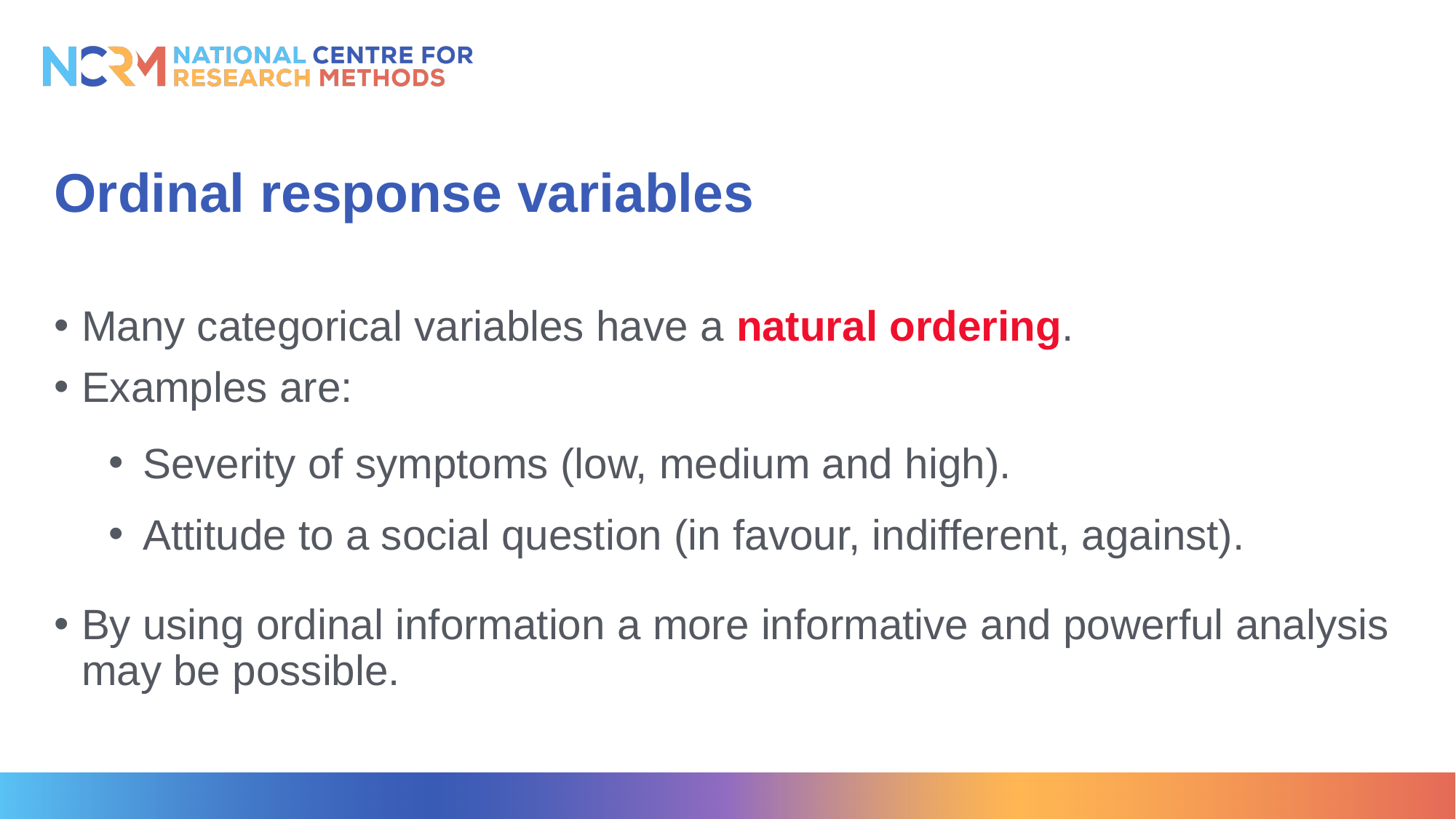

# Ordinal response variables
Many categorical variables have a natural ordering.
Examples are:
Severity of symptoms (low, medium and high).
Attitude to a social question (in favour, indifferent, against).
By using ordinal information a more informative and powerful analysis may be possible.